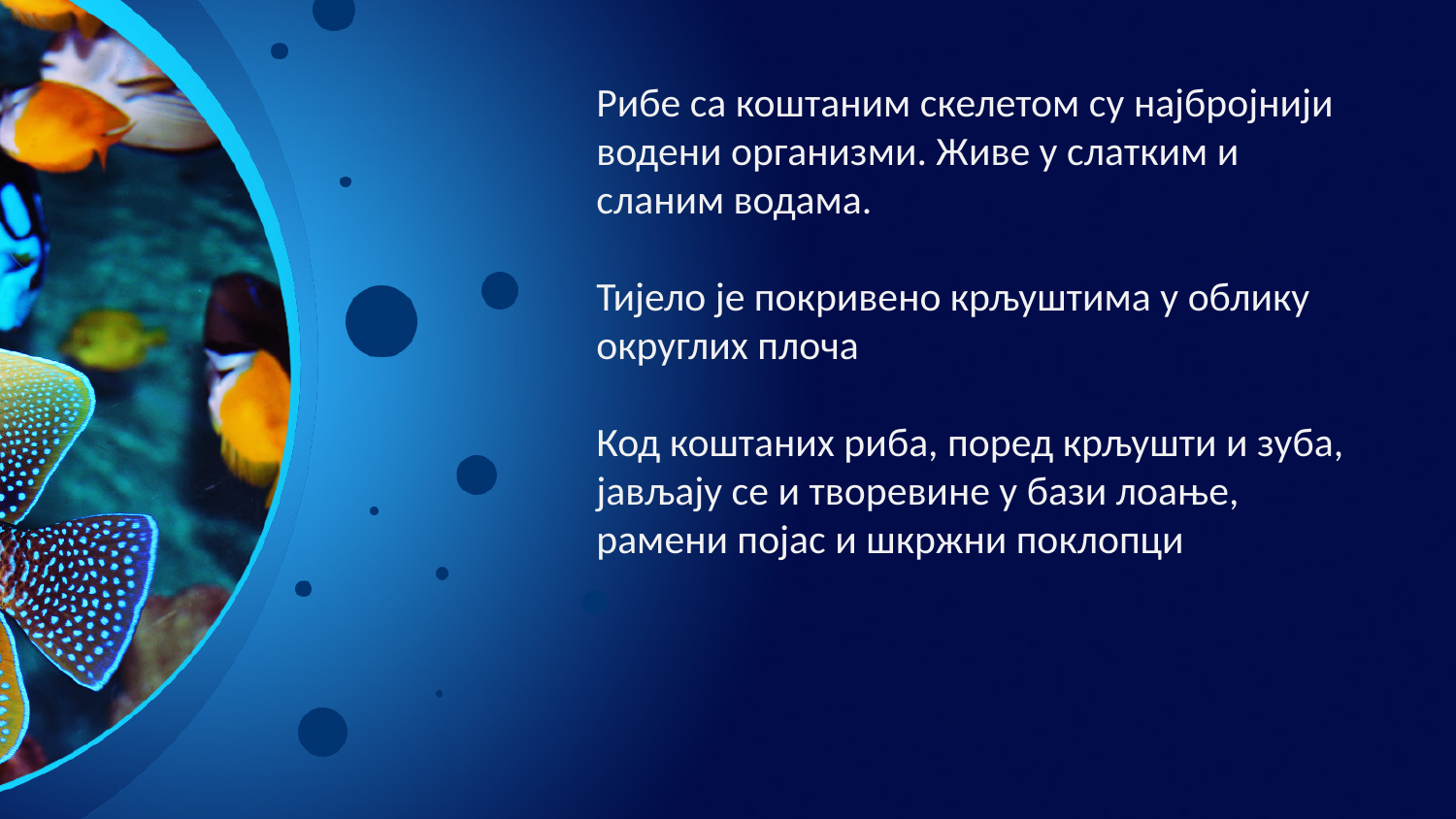

Рибе са коштаним скелетом су најбројнији водени организми. Живе у слатким и сланим водама.

Тијело је покривено крљуштима у облику округлих плоча

Код коштаних риба, поред крљушти и зуба, јављају се и творевине у бази лоање, рамени појас и шкржни поклопци